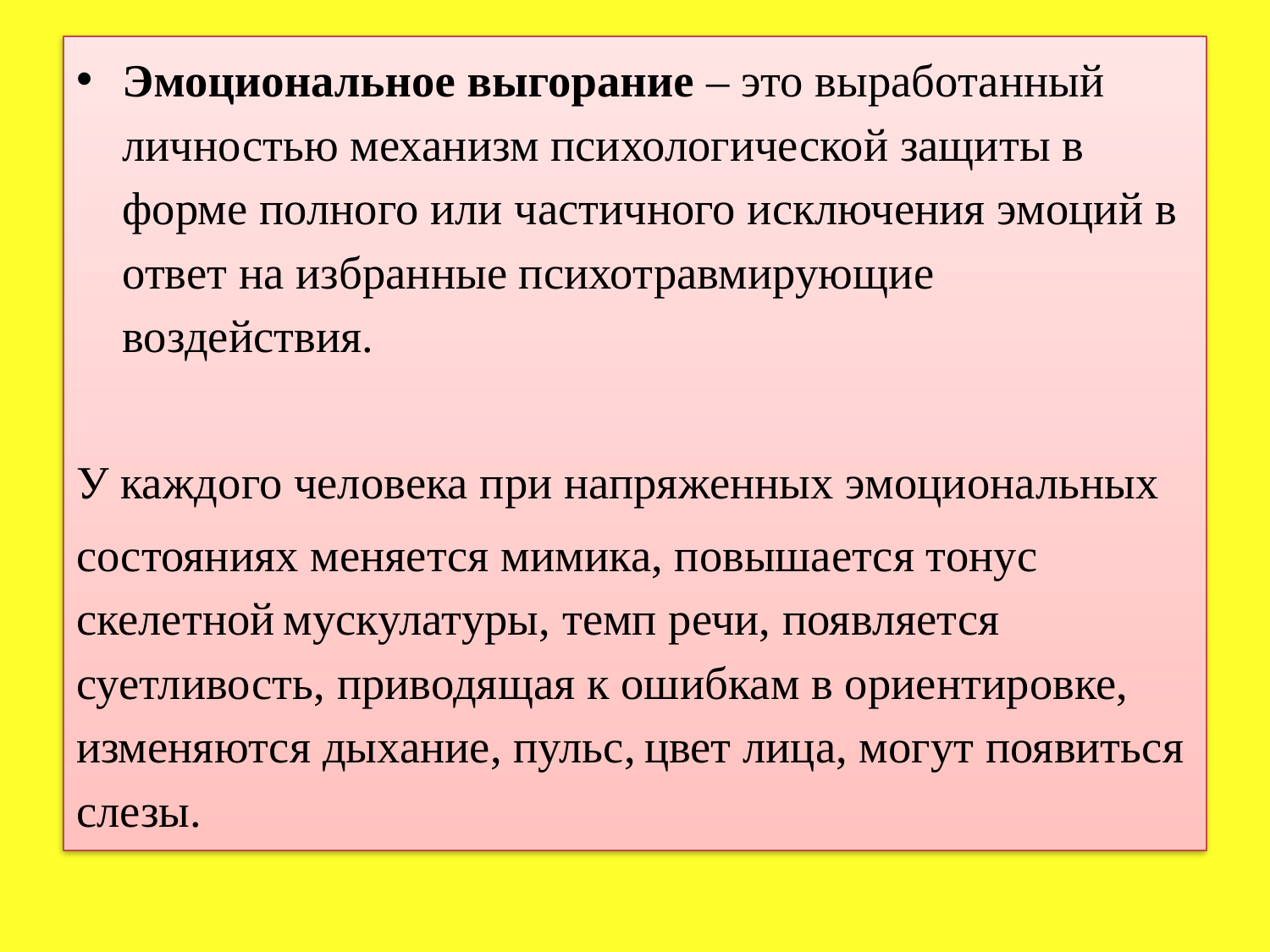

Эмоциональное выгорание – это выработанный личностью механизм психологической защиты в форме полного или частичного исключения эмоций в ответ на избранные психотравмирующие воздействия.

У каждого человека при напряженных эмоциональных
состояниях меняется мимика, повышается тонус скелетной мускулатуры, темп речи, появляется суетливость, приводящая к ошибкам в ориентировке, изменяются дыхание, пульс, цвет лица, могут появиться слезы.

#